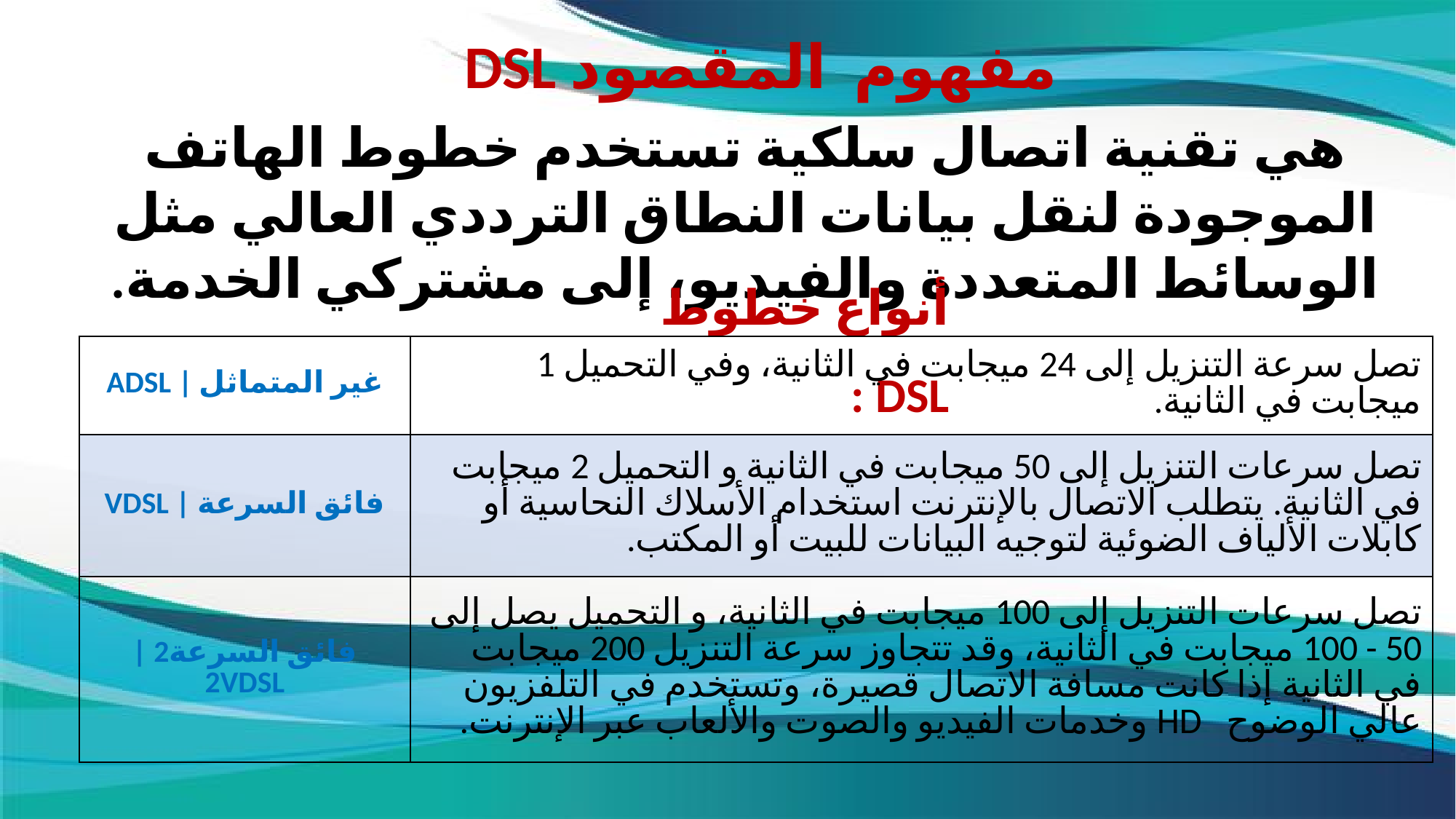

مفهوم  المقصود DSL
هي تقنية اتصال سلكية تستخدم خطوط الهاتف الموجودة لنقل بيانات النطاق الترددي العالي مثل الوسائط المتعددة والفيديو، إلى مشتركي الخدمة.
أنواع خطوط DSL :
| غير المتماثل | ADSL | تصل سرعة التنزيل إلى 24 ميجابت في الثانية، وفي التحميل 1 ميجابت في الثانية. |
| --- | --- |
| فائق السرعة | VDSL | تصل سرعات التنزيل إلى 50 ميجابت في الثانية و التحميل 2 ميجابت في الثانية. يتطلب الاتصال بالإنترنت استخدام الأسلاك النحاسية أو كابلات الألياف الضوئية لتوجيه البيانات للبيت أو المكتب. |
| فائق السرعة2 | 2VDSL | تصل سرعات التنزيل إلى 100 ميجابت في الثانية، و التحميل يصل إلى 50 - 100 ميجابت في الثانية، وقد تتجاوز سرعة التنزيل 200 ميجابت في الثانية إذا كانت مسافة الاتصال قصيرة، وتستخدم في التلفزيون عالي الوضوح HD وخدمات الفيديو والصوت والألعاب عبر الإنترنت. |